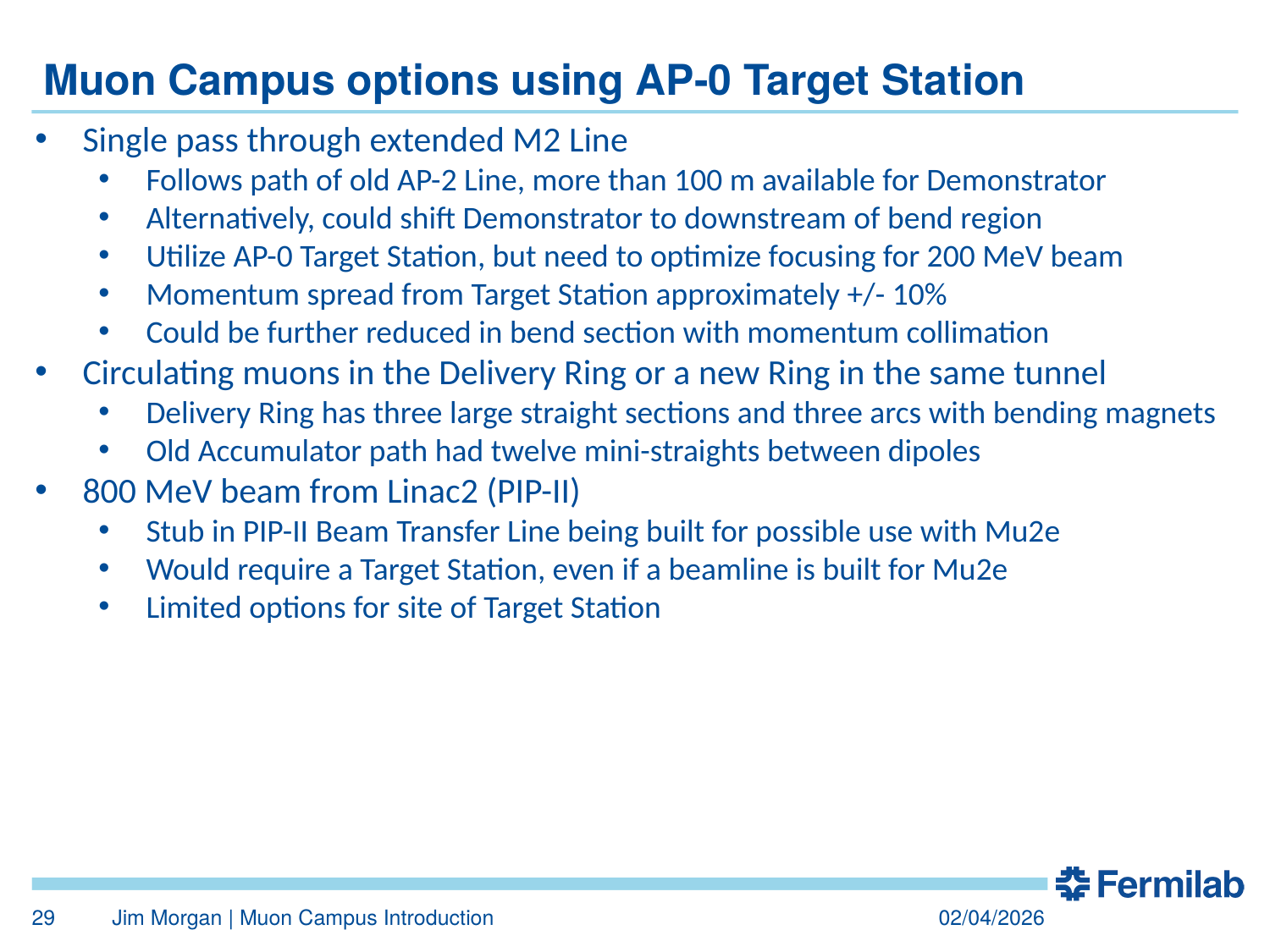

# Muon Campus options using AP-0 Target Station
Single pass through extended M2 Line
Follows path of old AP-2 Line, more than 100 m available for Demonstrator
Alternatively, could shift Demonstrator to downstream of bend region
Utilize AP-0 Target Station, but need to optimize focusing for 200 MeV beam
Momentum spread from Target Station approximately +/- 10%
Could be further reduced in bend section with momentum collimation
Circulating muons in the Delivery Ring or a new Ring in the same tunnel
Delivery Ring has three large straight sections and three arcs with bending magnets
Old Accumulator path had twelve mini-straights between dipoles
800 MeV beam from Linac2 (PIP-II)
Stub in PIP-II Beam Transfer Line being built for possible use with Mu2e
Would require a Target Station, even if a beamline is built for Mu2e
Limited options for site of Target Station

Study – M1-M3 Optics

Study – Alternative M5 optics
29
Jim Morgan | Muon Campus Introduction
02/04/2026